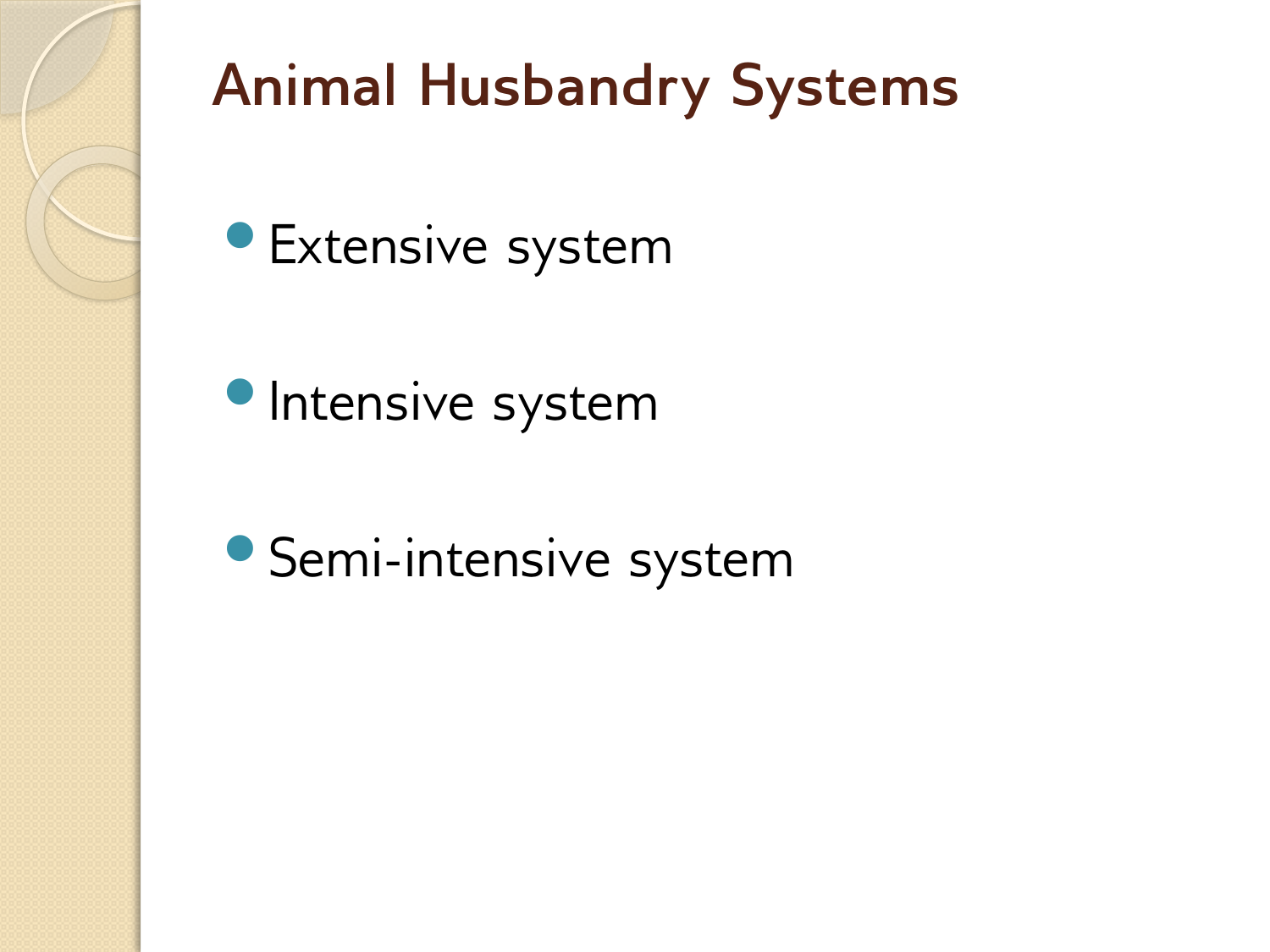

# Animal Husbandry Systems
Extensive system

Intensive system

Semi-intensive system